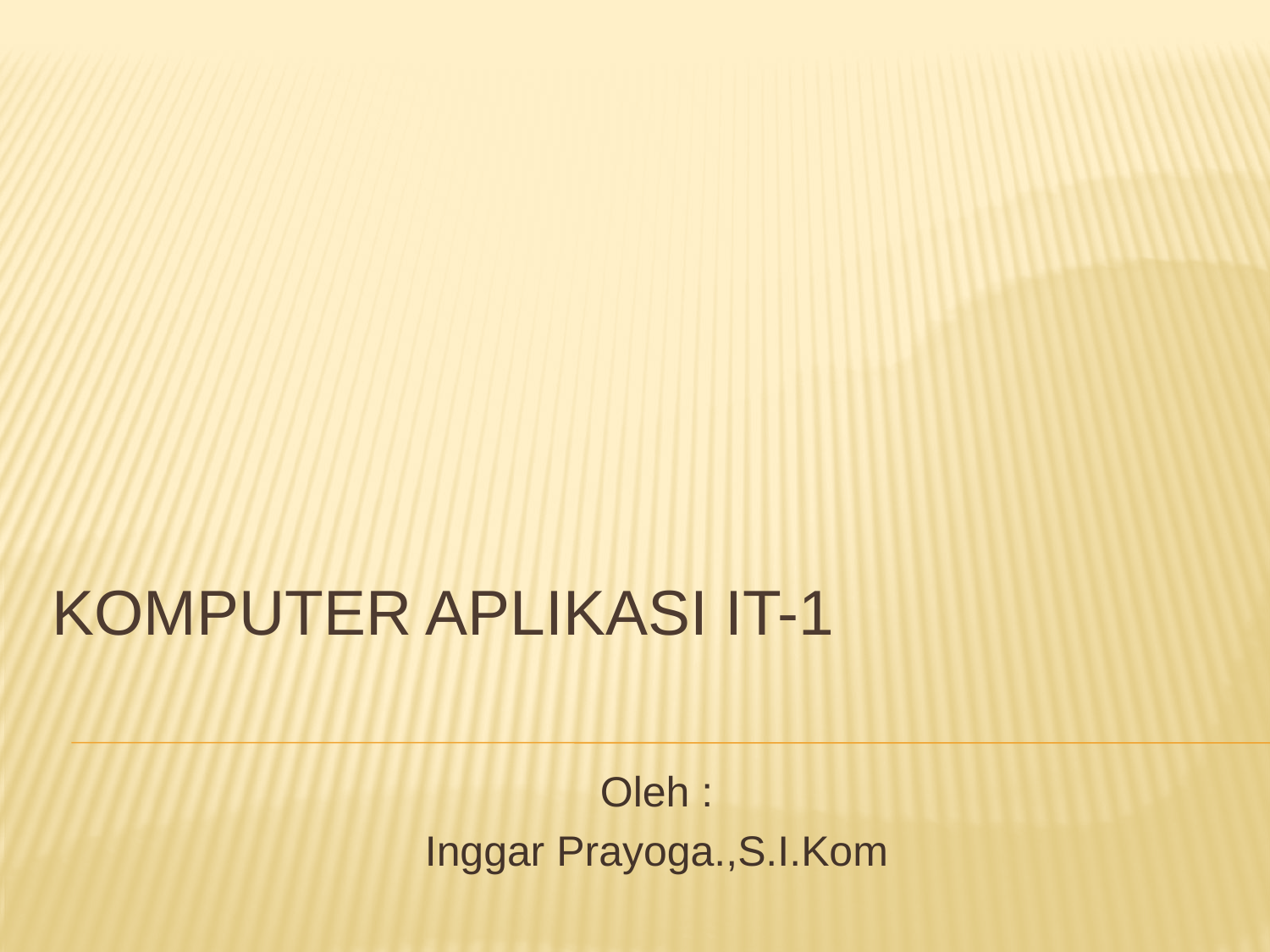

# Komputer Aplikasi IT-1
Oleh :
Inggar Prayoga.,S.I.Kom